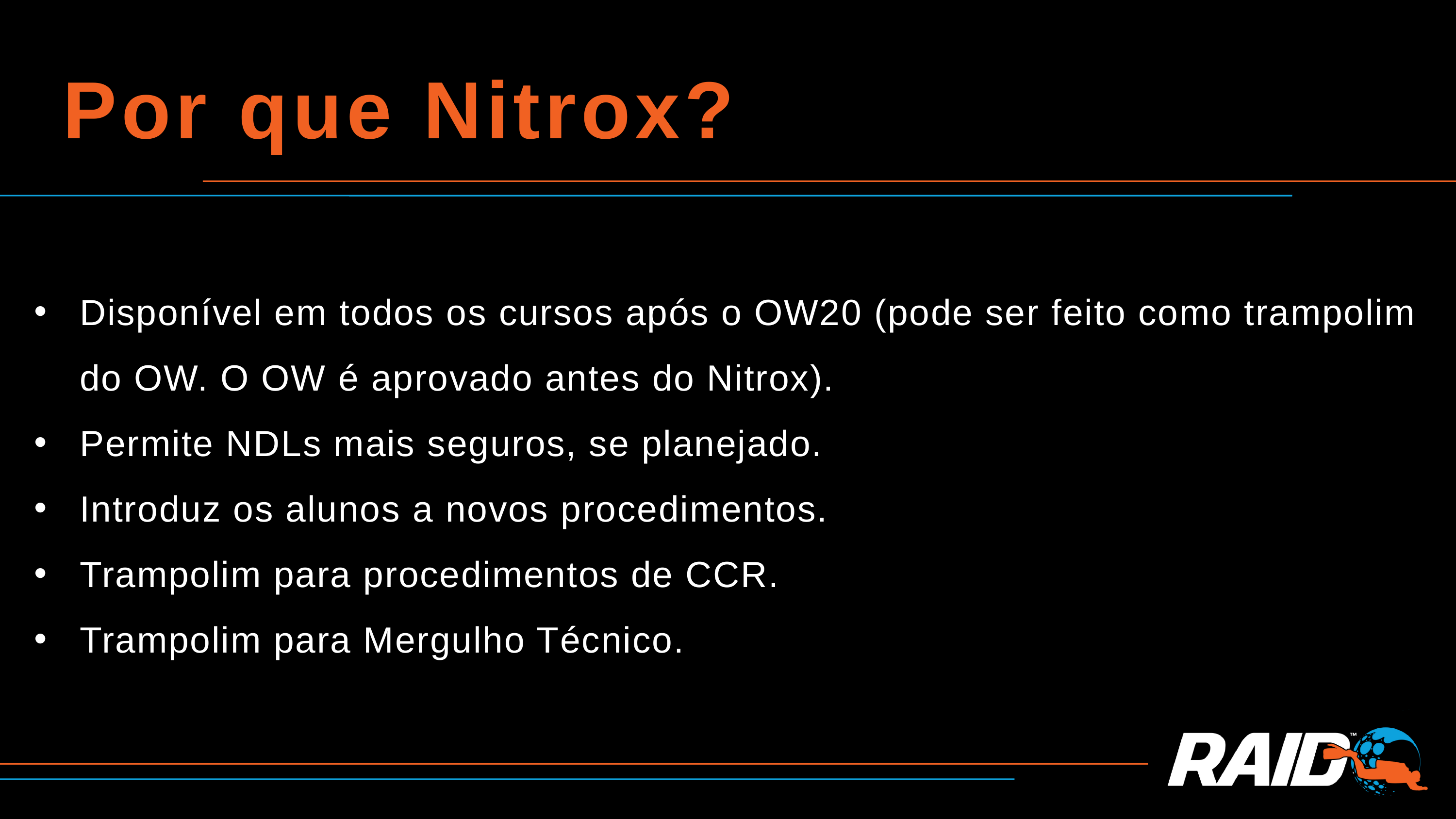

Por que Nitrox?

Disponível em todos os cursos após o OW20 (pode ser feito como trampolim do OW. O OW é aprovado antes do Nitrox).
Permite NDLs mais seguros, se planejado.
Introduz os alunos a novos procedimentos.
Trampolim para procedimentos de CCR.
Trampolim para Mergulho Técnico.